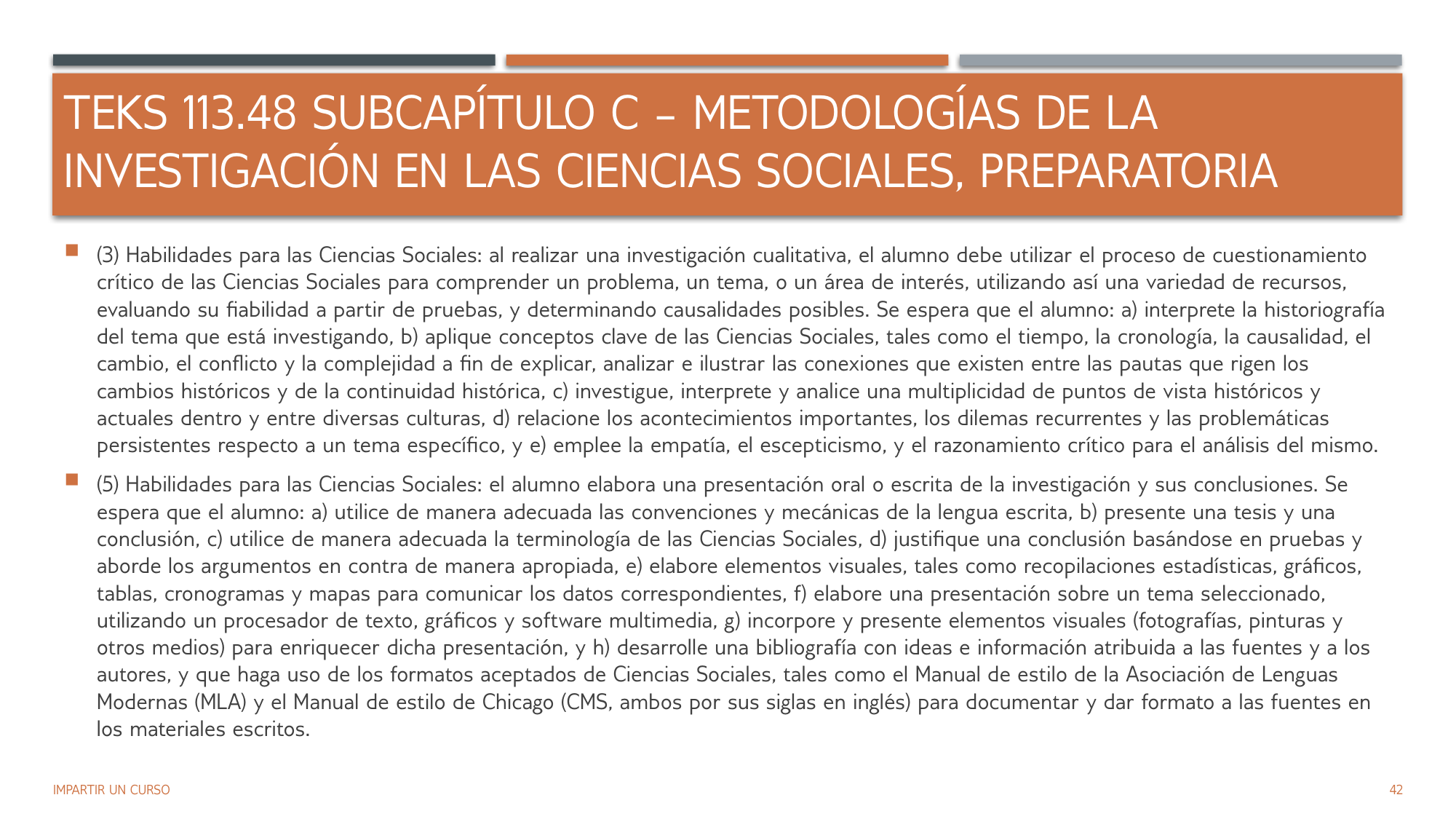

# TEKS 113.48 Subcapítulo C – Metodologías de la investigación en las Ciencias Sociales, preparatoria
(3) Habilidades para las Ciencias Sociales: al realizar una investigación cualitativa, el alumno debe utilizar el proceso de cuestionamiento crítico de las Ciencias Sociales para comprender un problema, un tema, o un área de interés, utilizando así una variedad de recursos, evaluando su fiabilidad a partir de pruebas, y determinando causalidades posibles. Se espera que el alumno: a) interprete la historiografía del tema que está investigando, b) aplique conceptos clave de las Ciencias Sociales, tales como el tiempo, la cronología, la causalidad, el cambio, el conflicto y la complejidad a fin de explicar, analizar e ilustrar las conexiones que existen entre las pautas que rigen los cambios históricos y de la continuidad histórica, c) investigue, interprete y analice una multiplicidad de puntos de vista históricos y actuales dentro y entre diversas culturas, d) relacione los acontecimientos importantes, los dilemas recurrentes y las problemáticas persistentes respecto a un tema específico, y e) emplee la empatía, el escepticismo, y el razonamiento crítico para el análisis del mismo.
(5) Habilidades para las Ciencias Sociales: el alumno elabora una presentación oral o escrita de la investigación y sus conclusiones. Se espera que el alumno: a) utilice de manera adecuada las convenciones y mecánicas de la lengua escrita, b) presente una tesis y una conclusión, c) utilice de manera adecuada la terminología de las Ciencias Sociales, d) justifique una conclusión basándose en pruebas y aborde los argumentos en contra de manera apropiada, e) elabore elementos visuales, tales como recopilaciones estadísticas, gráficos, tablas, cronogramas y mapas para comunicar los datos correspondientes, f) elabore una presentación sobre un tema seleccionado, utilizando un procesador de texto, gráficos y software multimedia, g) incorpore y presente elementos visuales (fotografías, pinturas y otros medios) para enriquecer dicha presentación, y h) desarrolle una bibliografía con ideas e información atribuida a las fuentes y a los autores, y que haga uso de los formatos aceptados de Ciencias Sociales, tales como el Manual de estilo de la Asociación de Lenguas Modernas (MLA) y el Manual de estilo de Chicago (CMS, ambos por sus siglas en inglés) para documentar y dar formato a las fuentes en los materiales escritos.
IMPARTIR UN CURSO
42